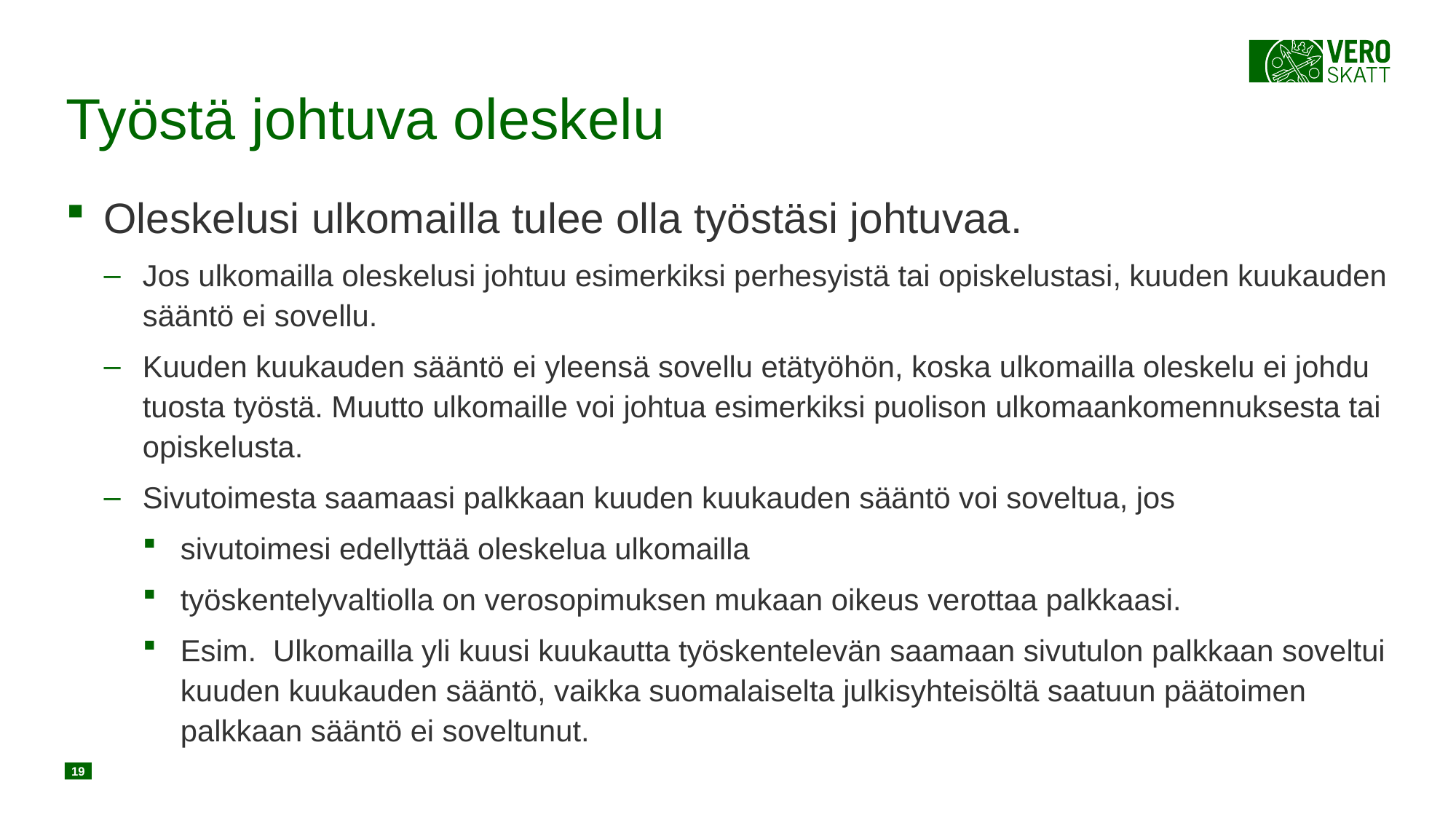

# Työstä johtuva oleskelu
Oleskelusi ulkomailla tulee olla työstäsi johtuvaa.
Jos ulkomailla oleskelusi johtuu esimerkiksi perhesyistä tai opiskelustasi, kuuden kuukauden sääntö ei sovellu.
Kuuden kuukauden sääntö ei yleensä sovellu etätyöhön, koska ulkomailla oleskelu ei johdu tuosta työstä. Muutto ulkomaille voi johtua esimerkiksi puolison ulkomaankomennuksesta tai opiskelusta.
Sivutoimesta saamaasi palkkaan kuuden kuukauden sääntö voi soveltua, jos
sivutoimesi edellyttää oleskelua ulkomailla
työskentelyvaltiolla on verosopimuksen mukaan oikeus verottaa palkkaasi.
Esim.  Ulkomailla yli kuusi kuukautta työskentelevän saamaan sivutulon palkkaan soveltui kuuden kuukauden sääntö, vaikka suomalaiselta julkisyhteisöltä saatuun päätoimen palkkaan sääntö ei soveltunut.

19